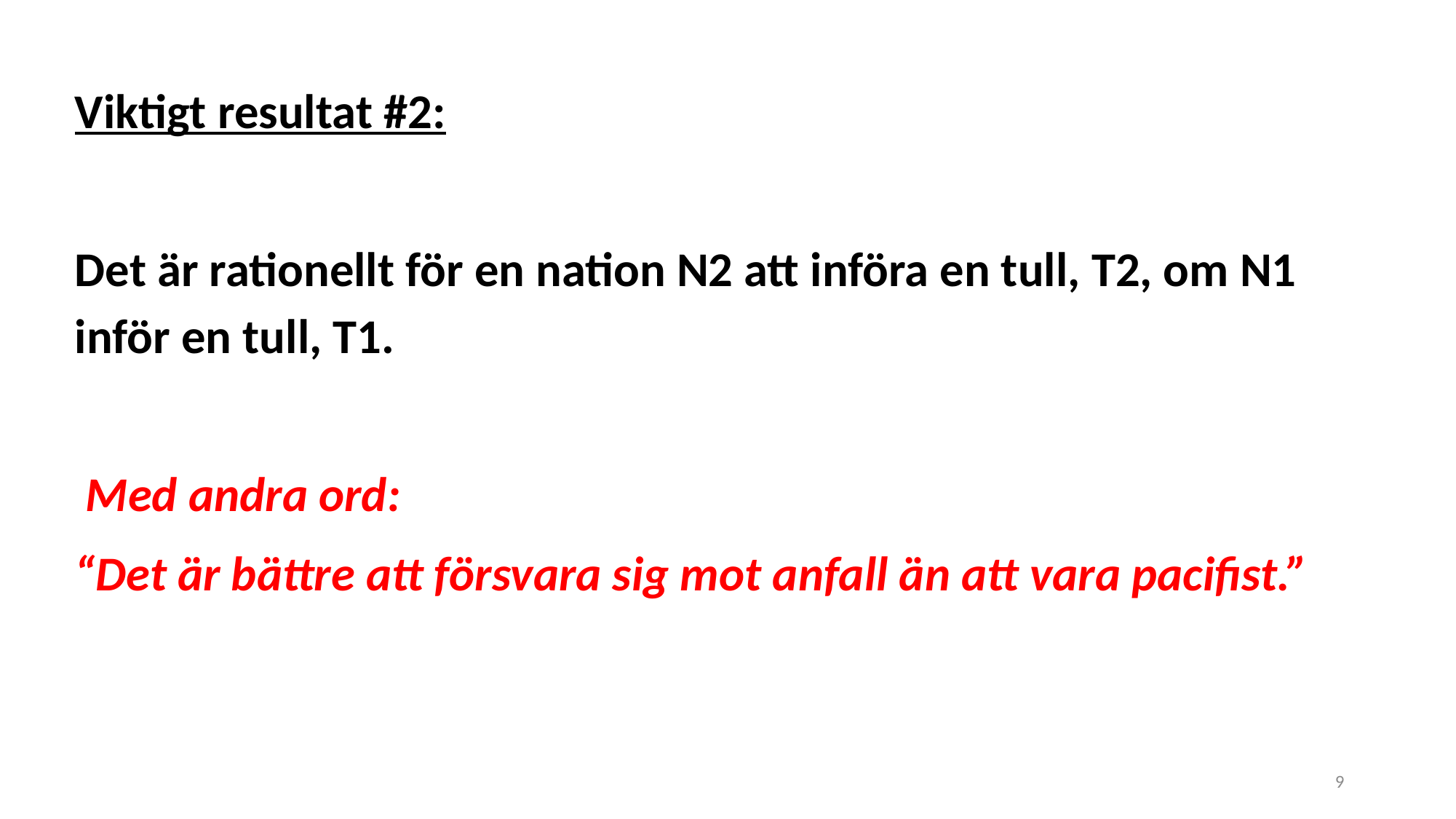

Viktigt resultat #2:

Det är rationellt för en nation N2 att införa en tull, T2, om N1 inför en tull, T1.

 Med andra ord:
“Det är bättre att försvara sig mot anfall än att vara pacifist.”

9